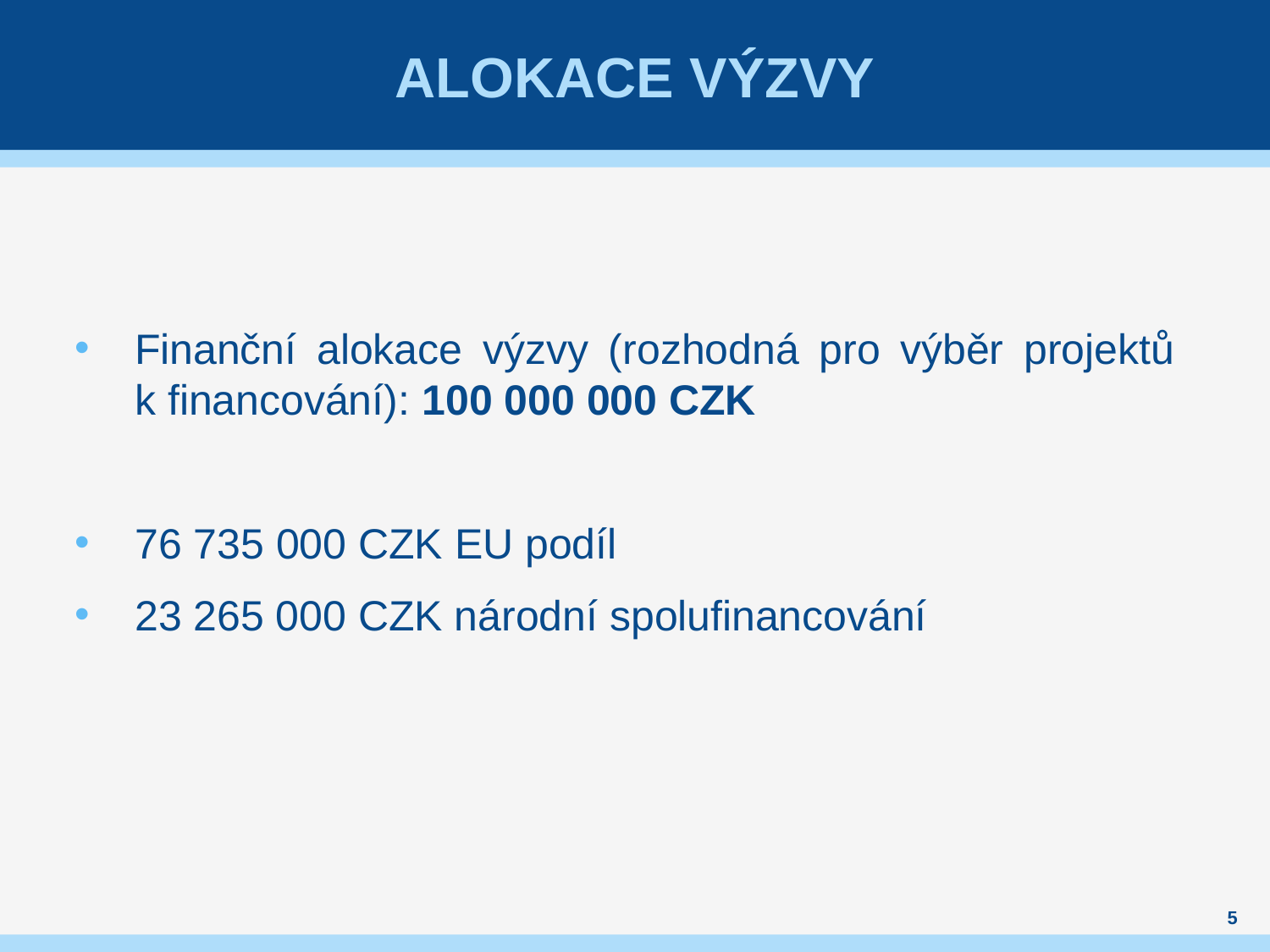

# Alokace výzvy

Finanční alokace výzvy (rozhodná pro výběr projektů
k financování): 100 000 000 CZK

76 735 000 CZK EU podíl
23 265 000 CZK národní spolufinancování

5